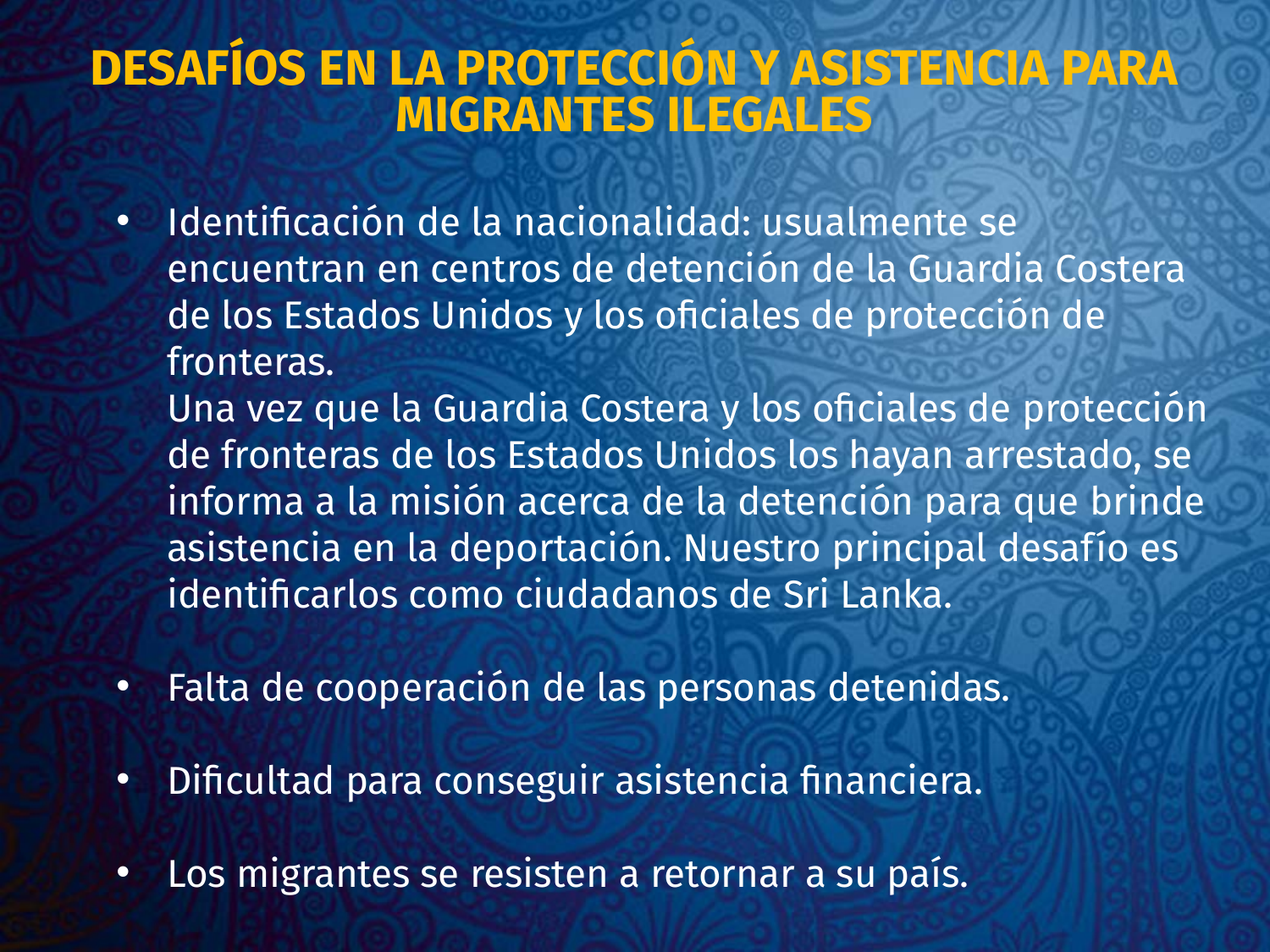

# DESAFÍOS EN LA PROTECCIÓN Y ASISTENCIA PARA MIGRANTES ILEGALES
Identificación de la nacionalidad: usualmente se encuentran en centros de detención de la Guardia Costera de los Estados Unidos y los oficiales de protección de fronteras.
Una vez que la Guardia Costera y los oficiales de protección de fronteras de los Estados Unidos los hayan arrestado, se informa a la misión acerca de la detención para que brinde asistencia en la deportación. Nuestro principal desafío es identificarlos como ciudadanos de Sri Lanka.
Falta de cooperación de las personas detenidas.

Dificultad para conseguir asistencia financiera.

Los migrantes se resisten a retornar a su país.